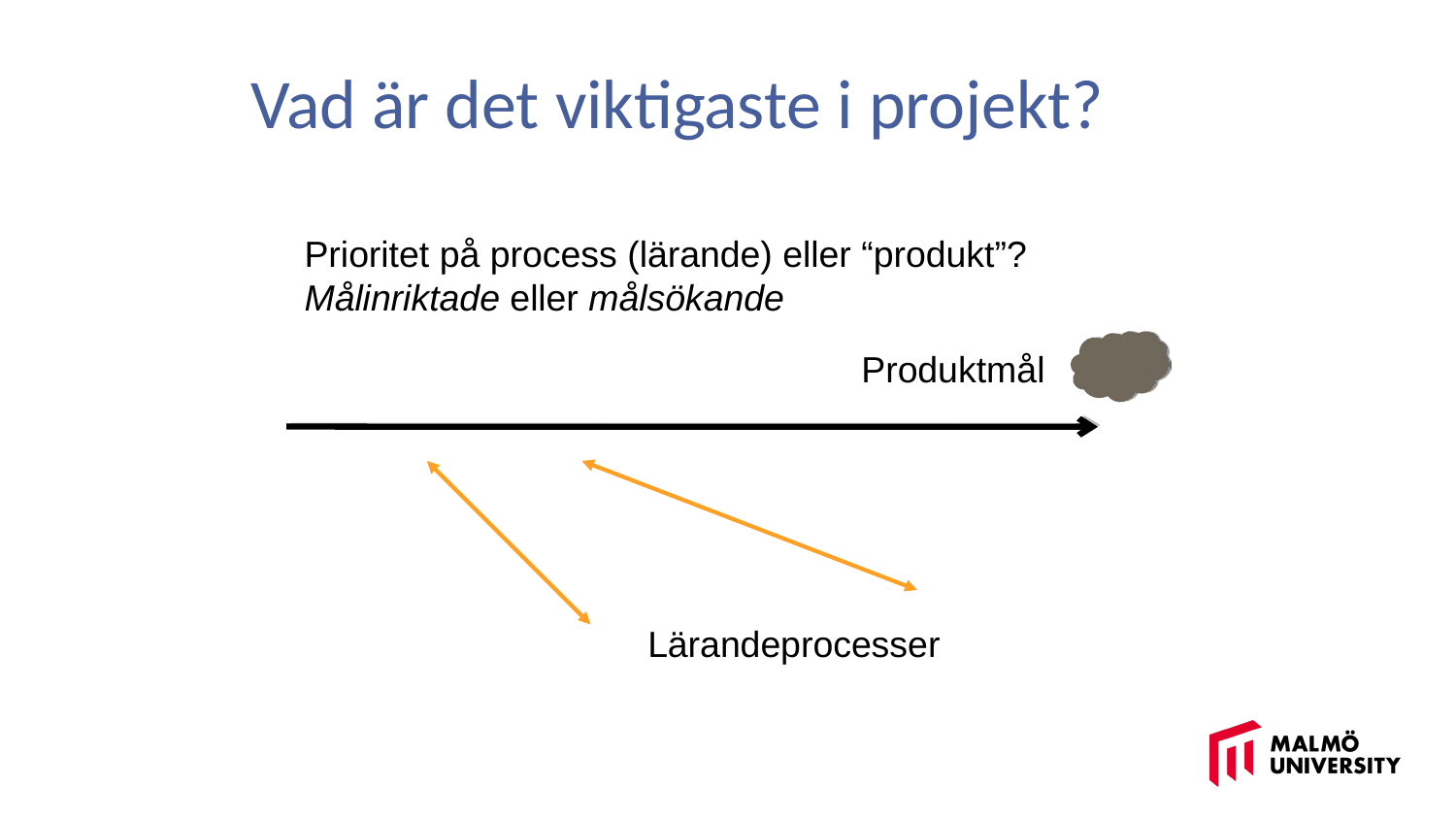

Vad är det viktigaste i projekt?
Prioritet på process (lärande) eller “produkt”?
Målinriktade eller målsökande

Produktmål
Lärandeprocesser